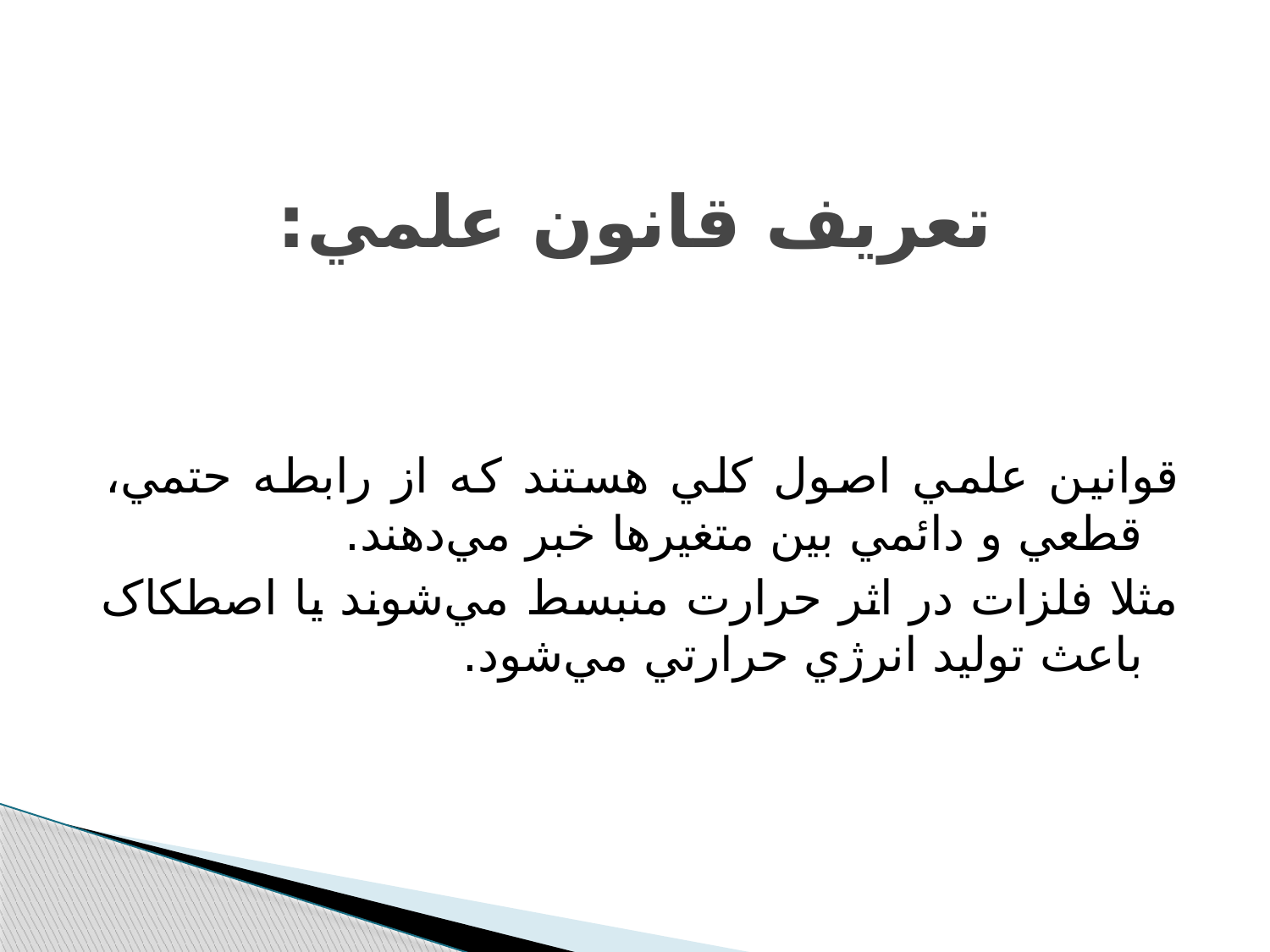

# تعريف قانون علمي:
قوانين علمي اصول کلي هستند که از رابطه حتمي، قطعي و دائمي بين متغيرها خبر مي‌دهند.
مثلا فلزات در اثر حرارت منبسط مي‌شوند يا اصطکاک باعث توليد انرژي حرارتي مي‌شود.